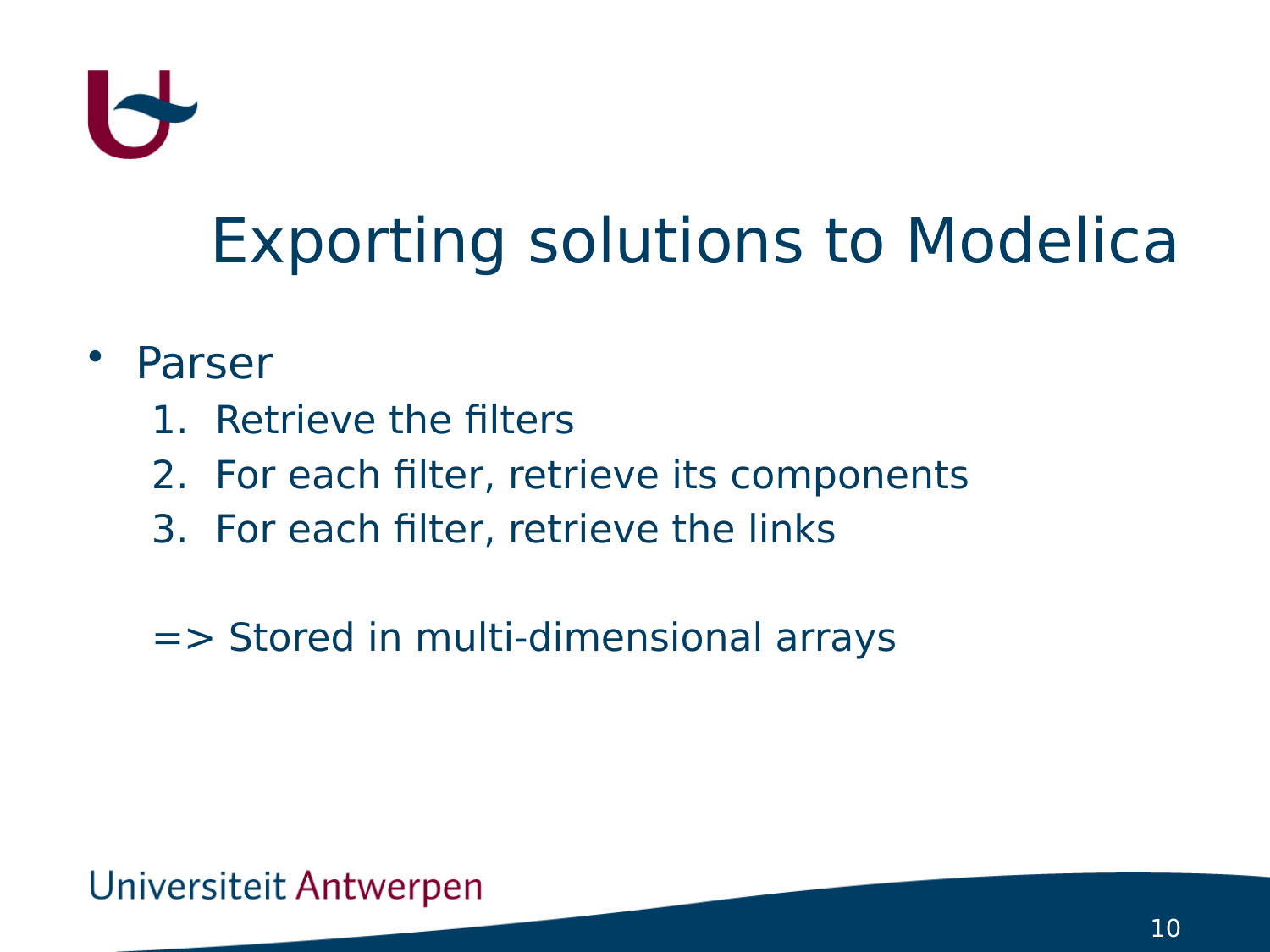

# Exporting solutions to Modelica
Parser
Retrieve the filters
For each filter, retrieve its components
For each filter, retrieve the links

=> Stored in multi-dimensional arrays